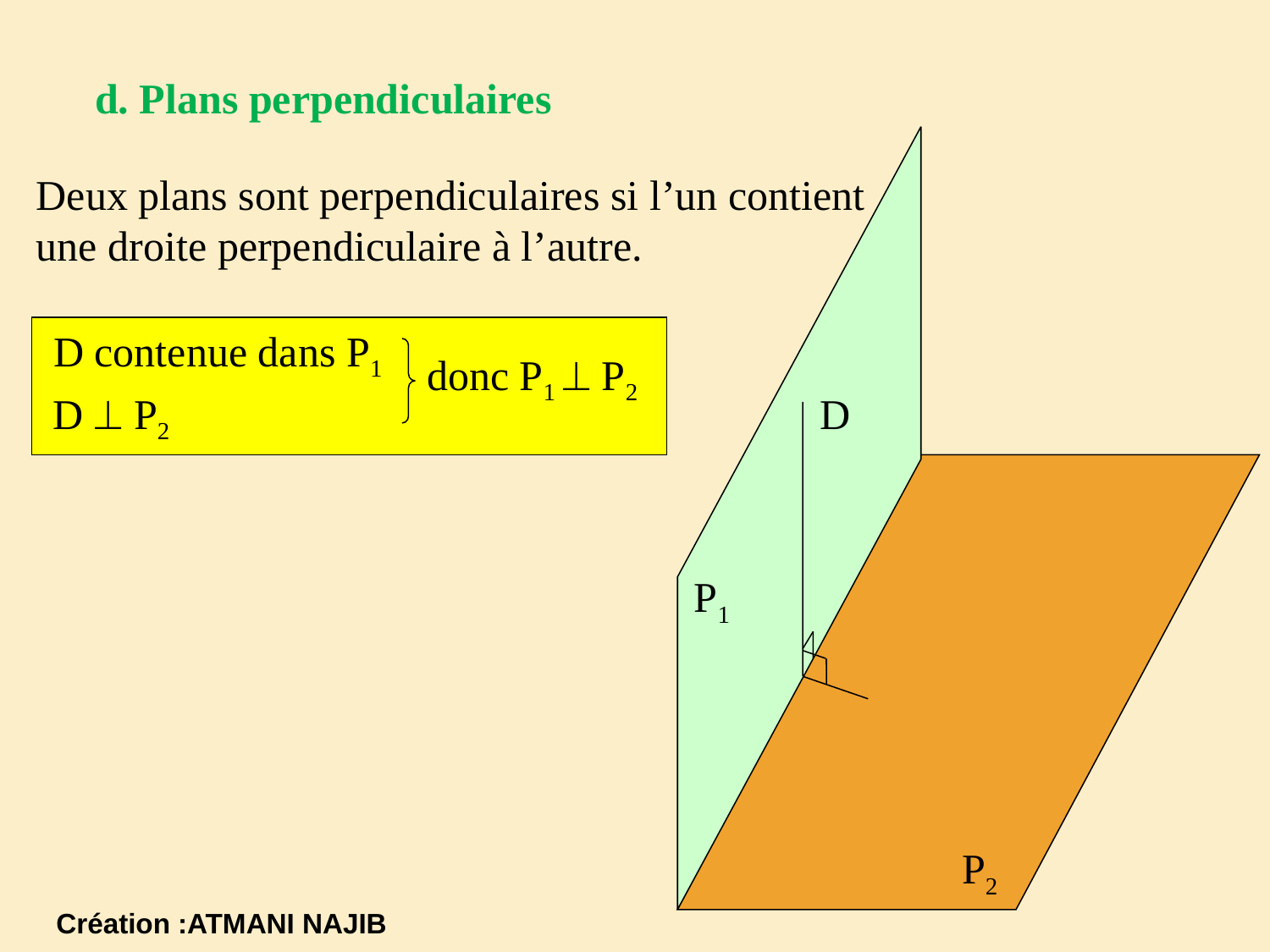

d. Plans perpendiculaires

P1
Deux plans sont perpendiculaires si l’un contient
une droite perpendiculaire à l’autre.

D contenue dans P1

donc P1 ⊥ P2
D ⊥ P2
D

P2

Création :ATMANI NAJIB